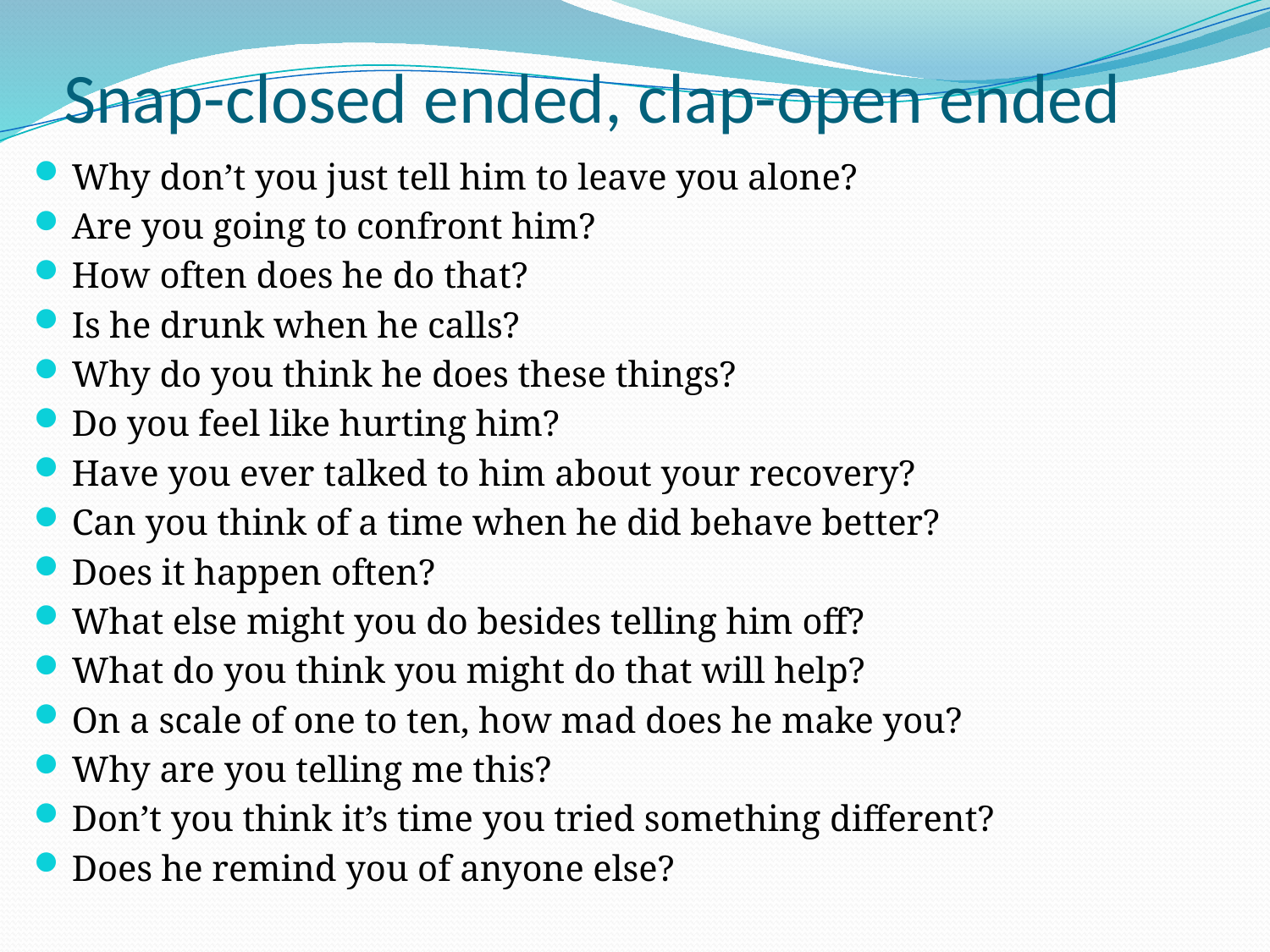

# Snap-closed ended, clap-open ended
Why don’t you just tell him to leave you alone?
Are you going to confront him?
How often does he do that?
Is he drunk when he calls?
Why do you think he does these things?
Do you feel like hurting him?
Have you ever talked to him about your recovery?
Can you think of a time when he did behave better?
Does it happen often?
What else might you do besides telling him off?
What do you think you might do that will help?
On a scale of one to ten, how mad does he make you?
Why are you telling me this?
Don’t you think it’s time you tried something different?
Does he remind you of anyone else?